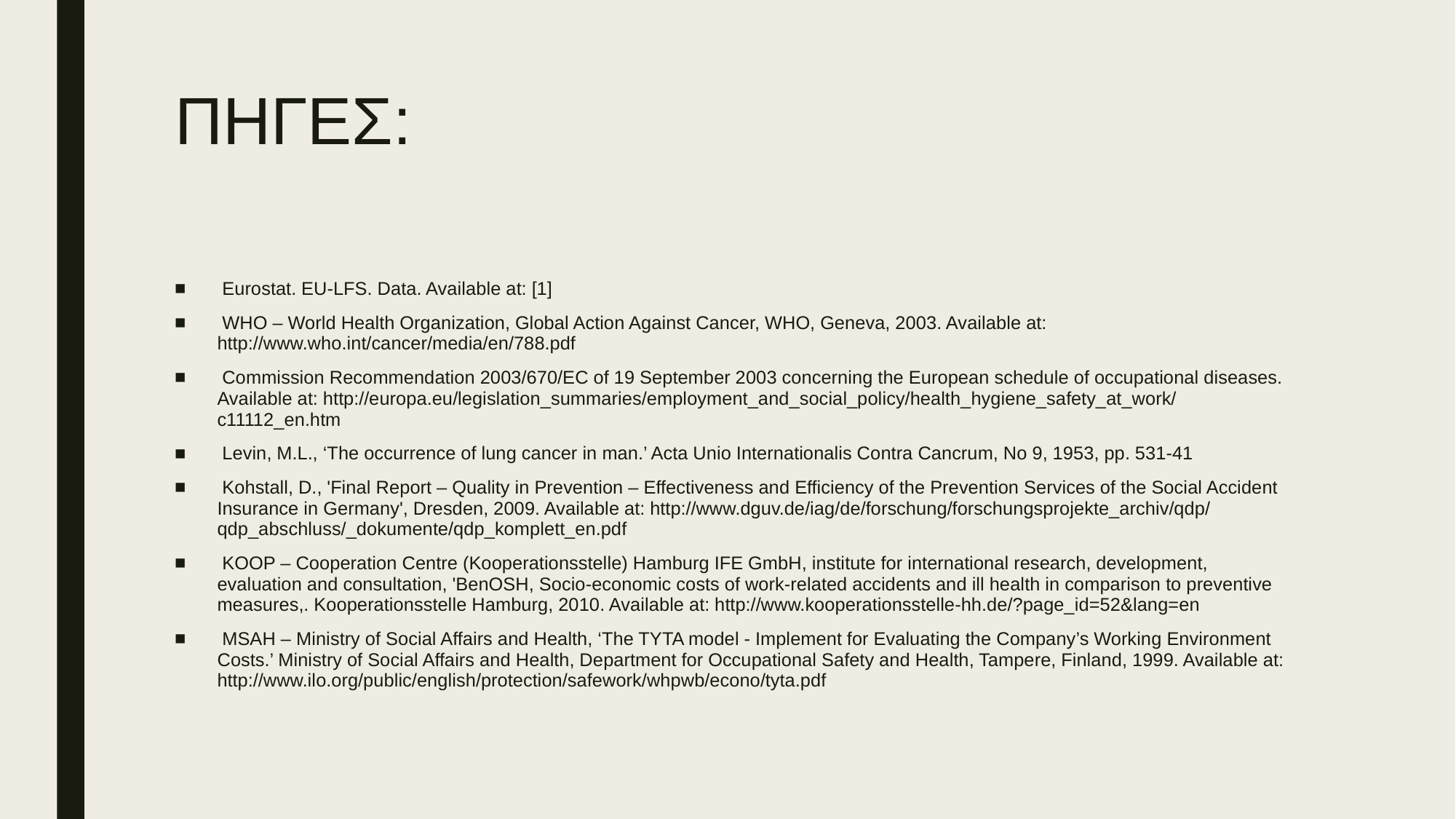

# ΠΗΓΕΣ:
 Eurostat. EU-LFS. Data. Available at: [1]
 WHO – World Health Organization, Global Action Against Cancer, WHO, Geneva, 2003. Available at: http://www.who.int/cancer/media/en/788.pdf
 Commission Recommendation 2003/670/EC of 19 September 2003 concerning the European schedule of occupational diseases. Available at: http://europa.eu/legislation_summaries/employment_and_social_policy/health_hygiene_safety_at_work/c11112_en.htm
 Levin, M.L., ‘The occurrence of lung cancer in man.’ Acta Unio Internationalis Contra Cancrum, No 9, 1953, pp. 531-41
 Kohstall, D., 'Final Report – Quality in Prevention – Effectiveness and Efficiency of the Prevention Services of the Social Accident Insurance in Germany', Dresden, 2009. Available at: http://www.dguv.de/iag/de/forschung/forschungsprojekte_archiv/qdp/qdp_abschluss/_dokumente/qdp_komplett_en.pdf
 KOOP – Cooperation Centre (Kooperationsstelle) Hamburg IFE GmbH, institute for international research, development, evaluation and consultation, 'BenOSH, Socio-economic costs of work-related accidents and ill health in comparison to preventive measures,. Kooperationsstelle Hamburg, 2010. Available at: http://www.kooperationsstelle-hh.de/?page_id=52&lang=en
 MSAH – Ministry of Social Affairs and Health, ‘The TYTA model - Implement for Evaluating the Company’s Working Environment Costs.’ Ministry of Social Affairs and Health, Department for Occupational Safety and Health, Tampere, Finland, 1999. Available at: http://www.ilo.org/public/english/protection/safework/whpwb/econo/tyta.pdf